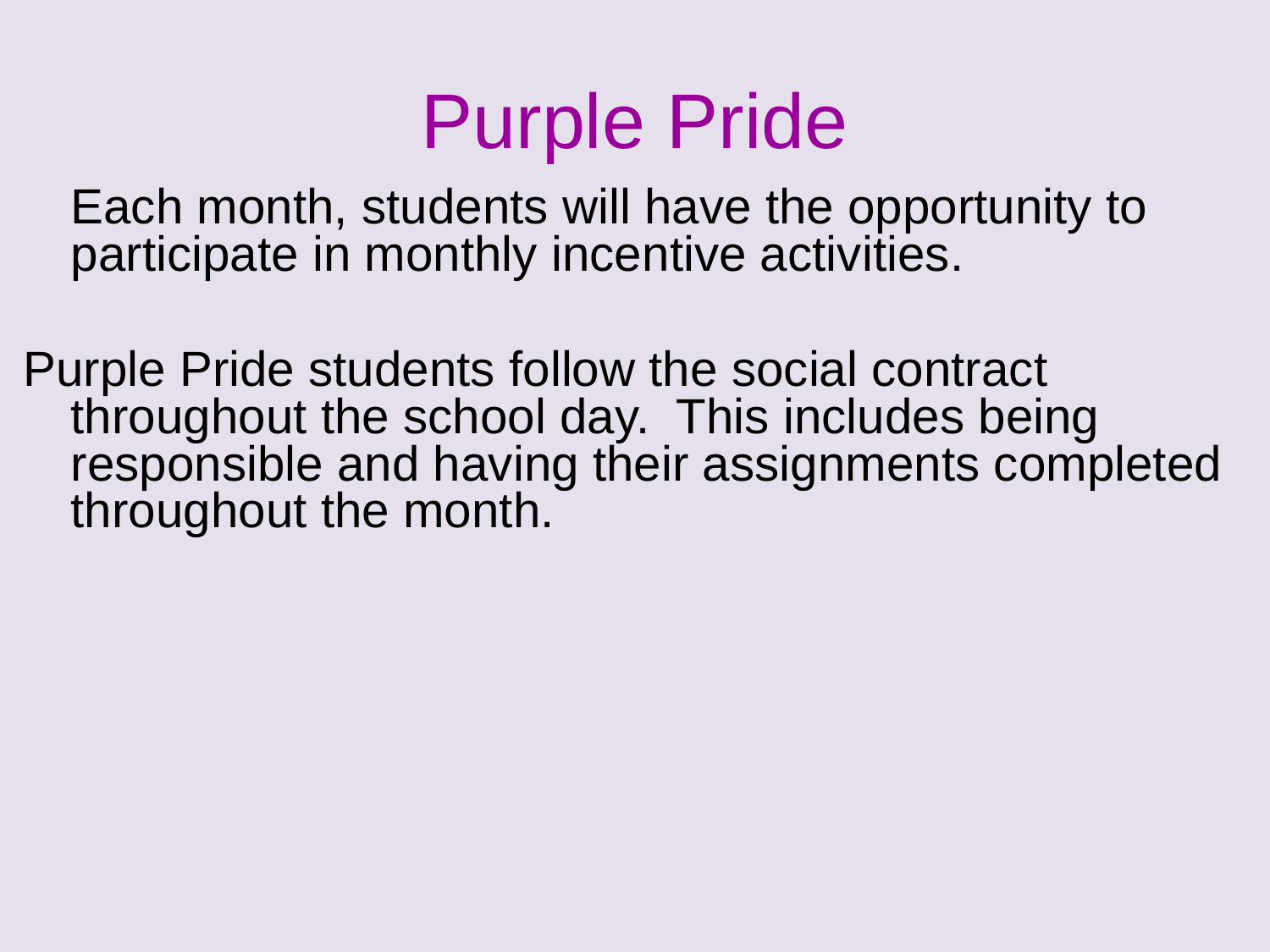

# Purple Pride
	Each month, students will have the opportunity to participate in monthly incentive activities.

Purple Pride students follow the social contract throughout the school day.  This includes being responsible and having their assignments completed throughout the month.